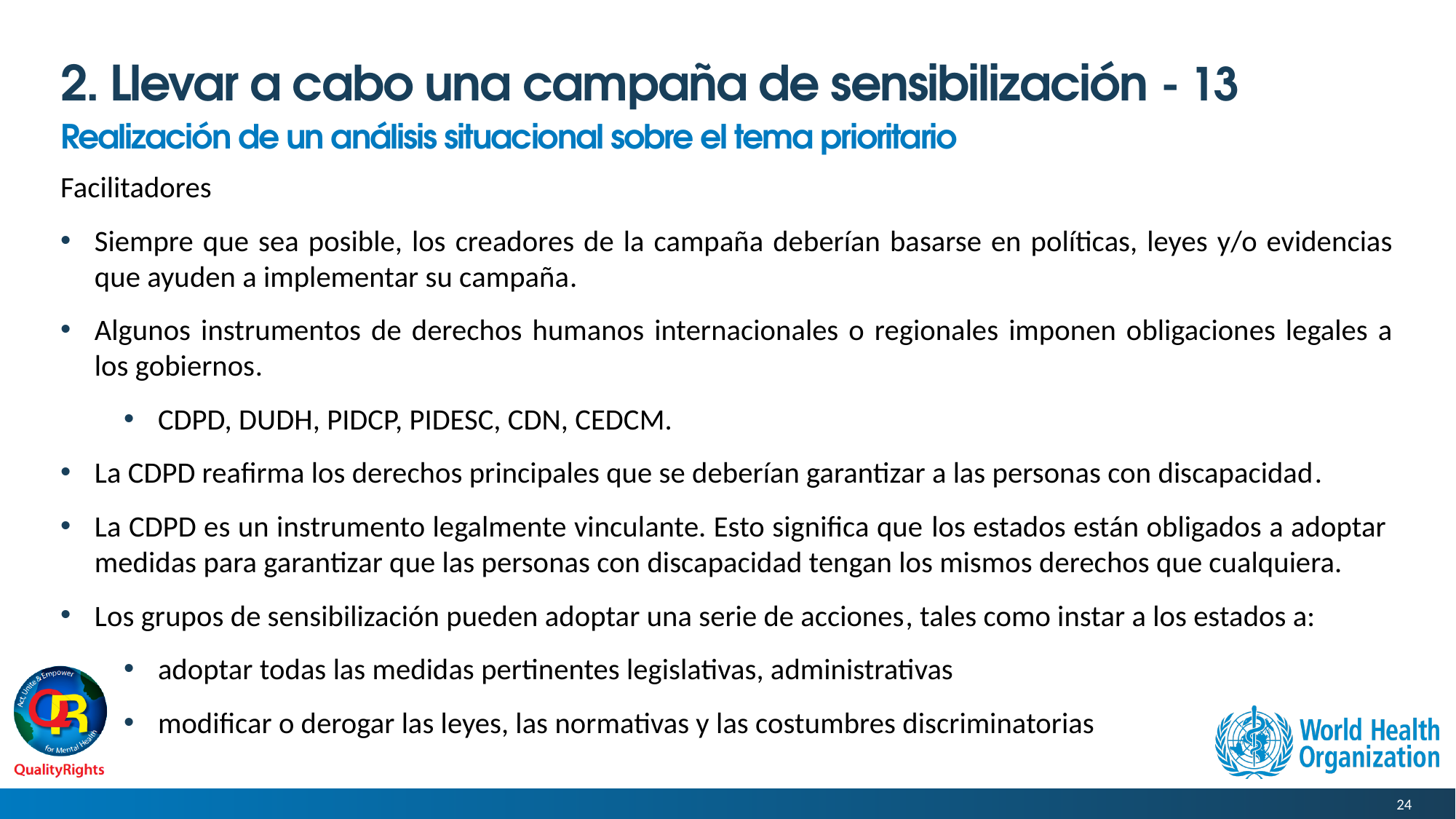

# 2. Llevar a cabo una campaña de sensibilización - 13
Realización de un análisis situacional sobre el tema prioritario
Facilitadores
Siempre que sea posible, los creadores de la campaña deberían basarse en políticas, leyes y/o evidencias que ayuden a implementar su campaña.
Algunos instrumentos de derechos humanos internacionales o regionales imponen obligaciones legales a los gobiernos.
CDPD, DUDH, PIDCP, PIDESC, CDN, CEDCM.
La CDPD reafirma los derechos principales que se deberían garantizar a las personas con discapacidad.
La CDPD es un instrumento legalmente vinculante. Esto significa que los estados están obligados a adoptar  medidas para garantizar que las personas con discapacidad tengan los mismos derechos que cualquiera.
Los grupos de sensibilización pueden adoptar una serie de acciones, tales como instar a los estados a:
adoptar todas las medidas pertinentes legislativas, administrativas
modificar o derogar las leyes, las normativas y las costumbres discriminatorias